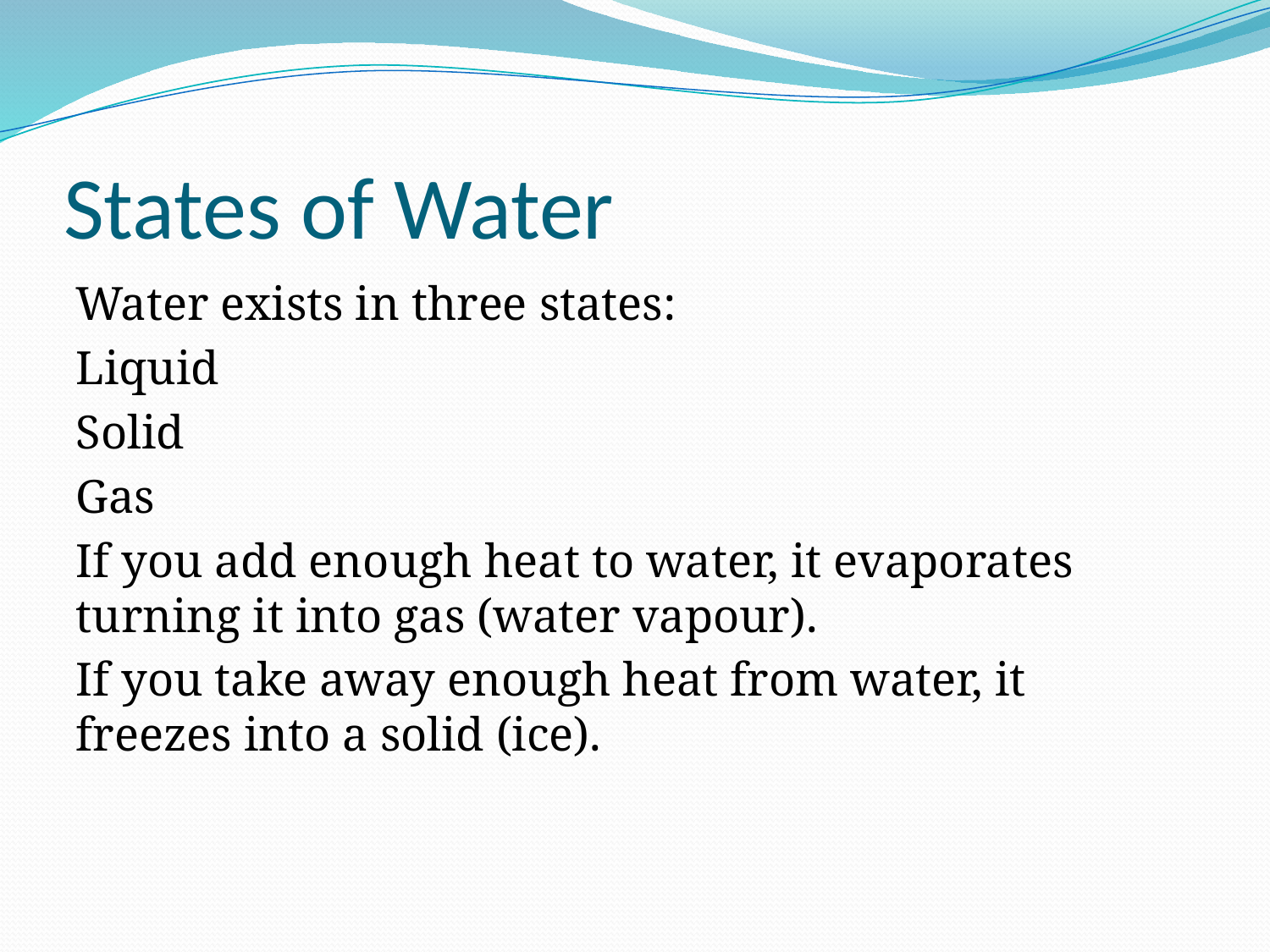

# States of Water
Water exists in three states:
Liquid
Solid
Gas
If you add enough heat to water, it evaporates turning it into gas (water vapour).
If you take away enough heat from water, it freezes into a solid (ice).